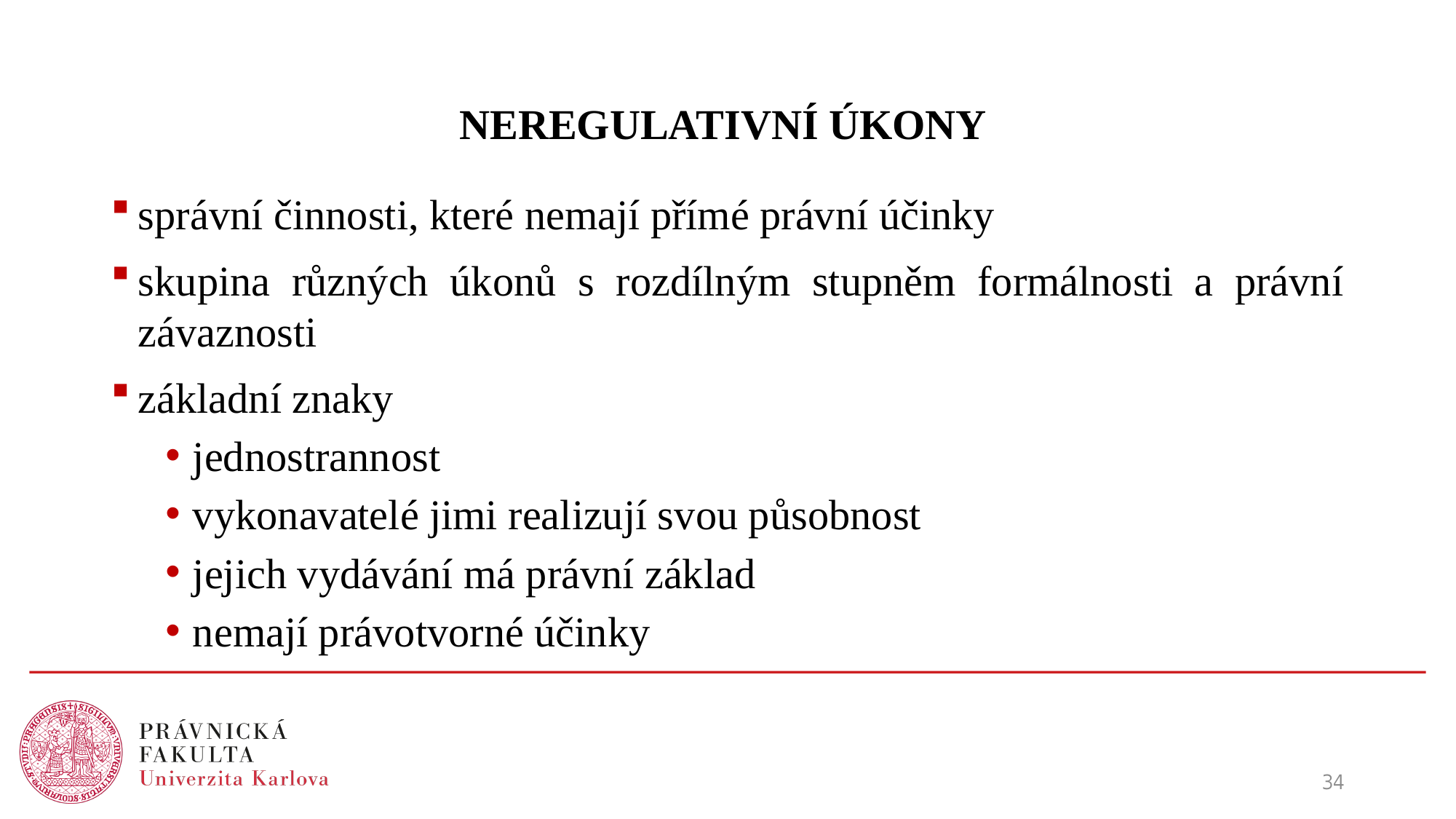

# NEREGULATIVNÍ ÚKONY
správní činnosti, které nemají přímé právní účinky
skupina různých úkonů s rozdílným stupněm formálnosti a právní závaznosti
základní znaky
jednostrannost
vykonavatelé jimi realizují svou působnost
jejich vydávání má právní základ
nemají právotvorné účinky

34